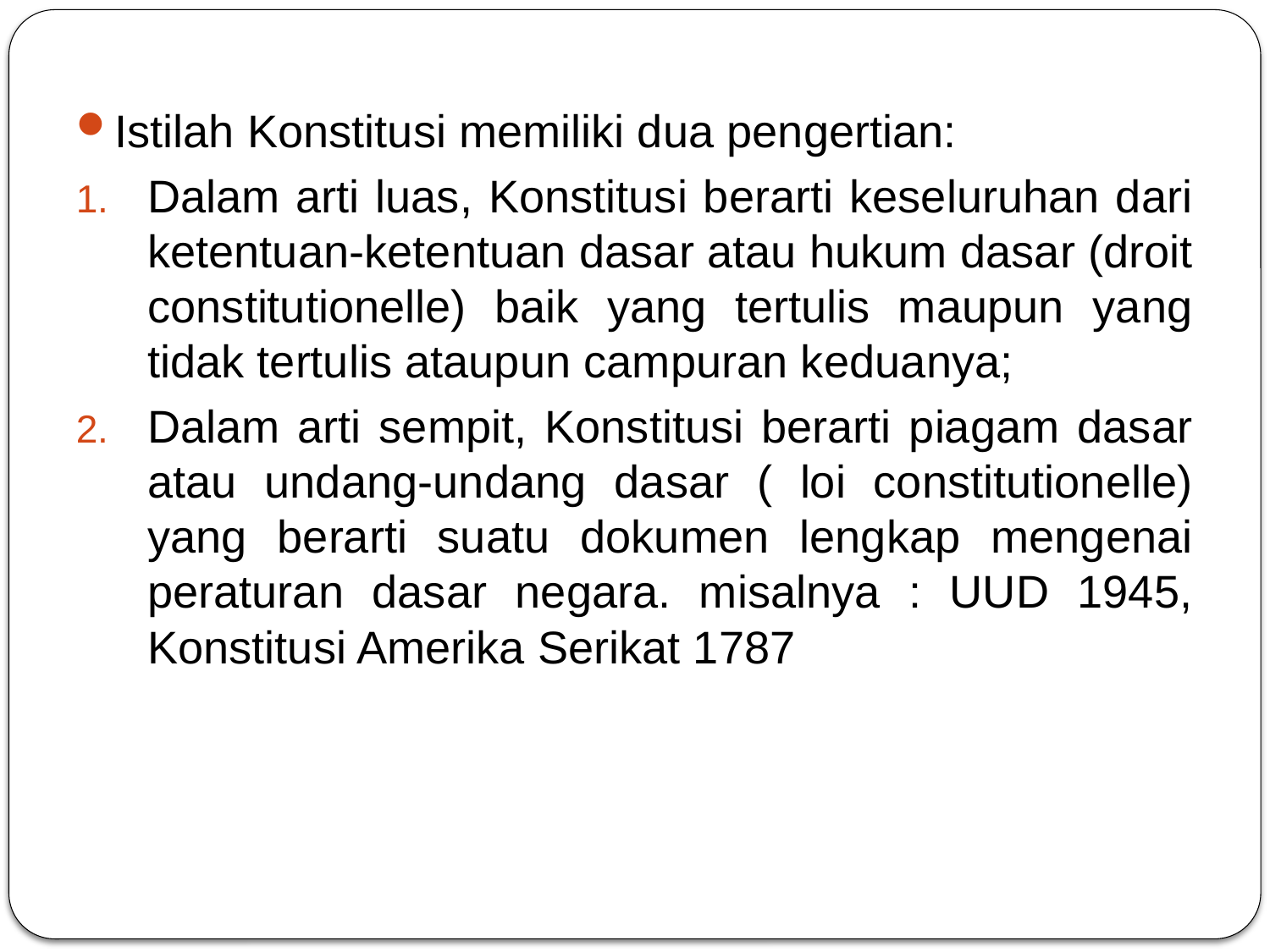

Istilah Konstitusi memiliki dua pengertian:
Dalam arti luas, Konstitusi berarti keseluruhan dari ketentuan-ketentuan dasar atau hukum dasar (droit constitutionelle) baik yang tertulis maupun yang tidak tertulis ataupun campuran keduanya;
Dalam arti sempit, Konstitusi berarti piagam dasar atau undang-undang dasar ( loi constitutionelle) yang berarti suatu dokumen lengkap mengenai peraturan dasar negara. misalnya : UUD 1945, Konstitusi Amerika Serikat 1787